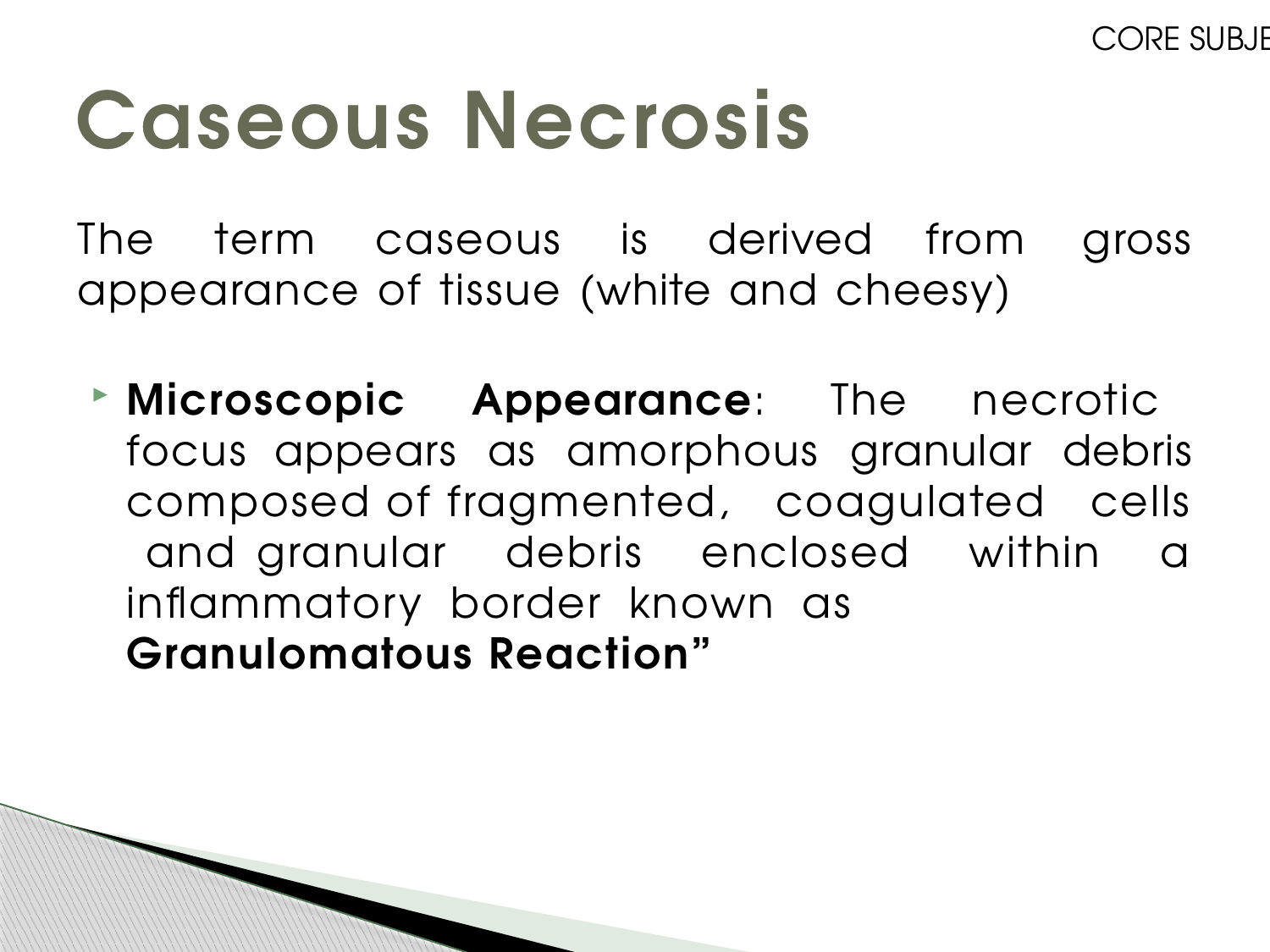

CORE SUBJECT
# Caseous Necrosis
The term caseous is derived from gross appearance of tissue (white and cheesy)

Microscopic  Appearance:  The  necrotic  focus appears as amorphous granular debris composed of fragmented,   coagulated   cells  and granular   debris   enclosed   within   a inflammatory border known as              Granulomatous Reaction”